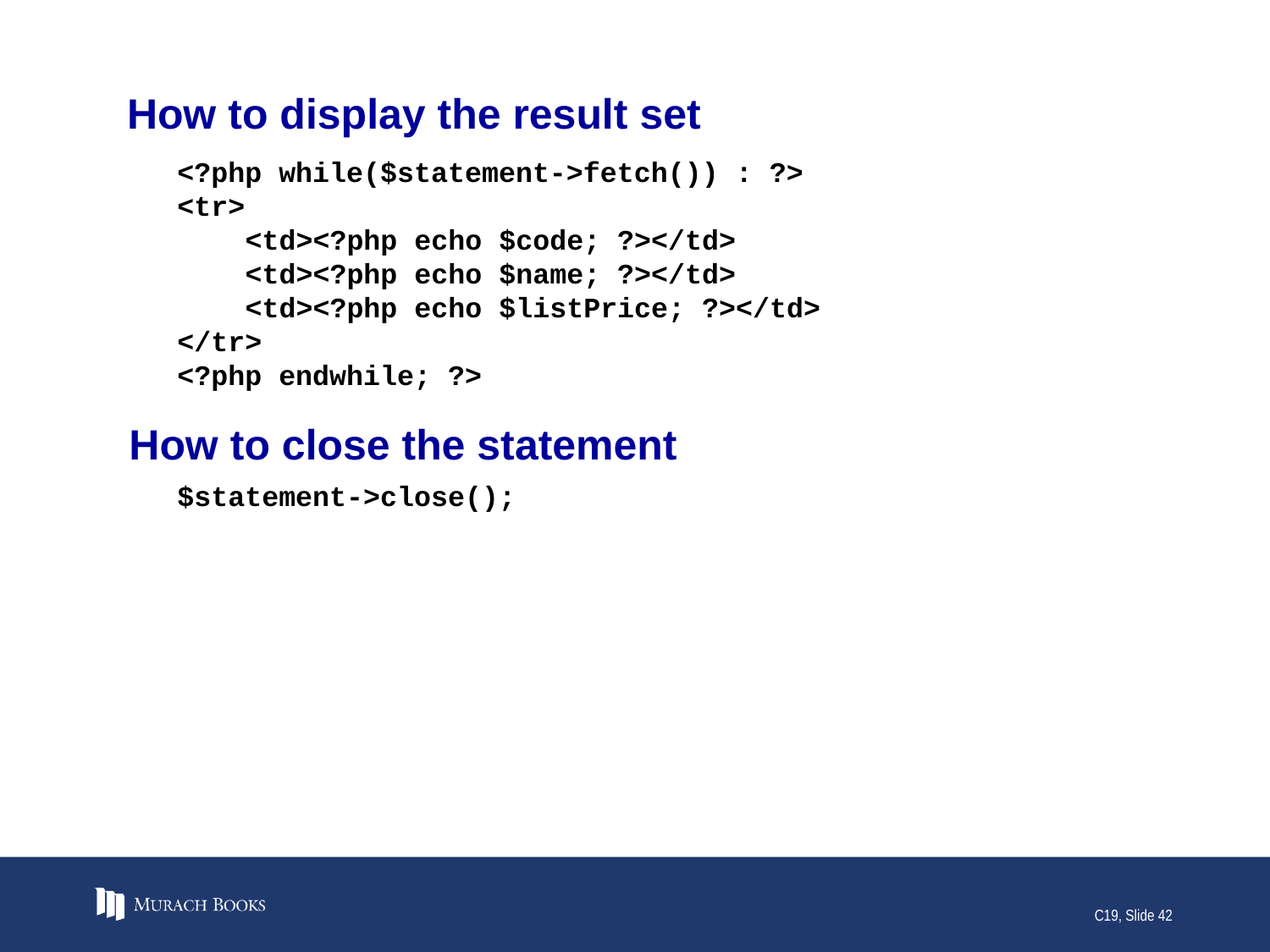

# How to display the result set
<?php while($statement->fetch()) : ?>
<tr>
    <td><?php echo $code; ?></td>
    <td><?php echo $name; ?></td>
    <td><?php echo $listPrice; ?></td>
</tr>
<?php endwhile; ?>
How to close the statement
$statement->close();

C19, Slide 42